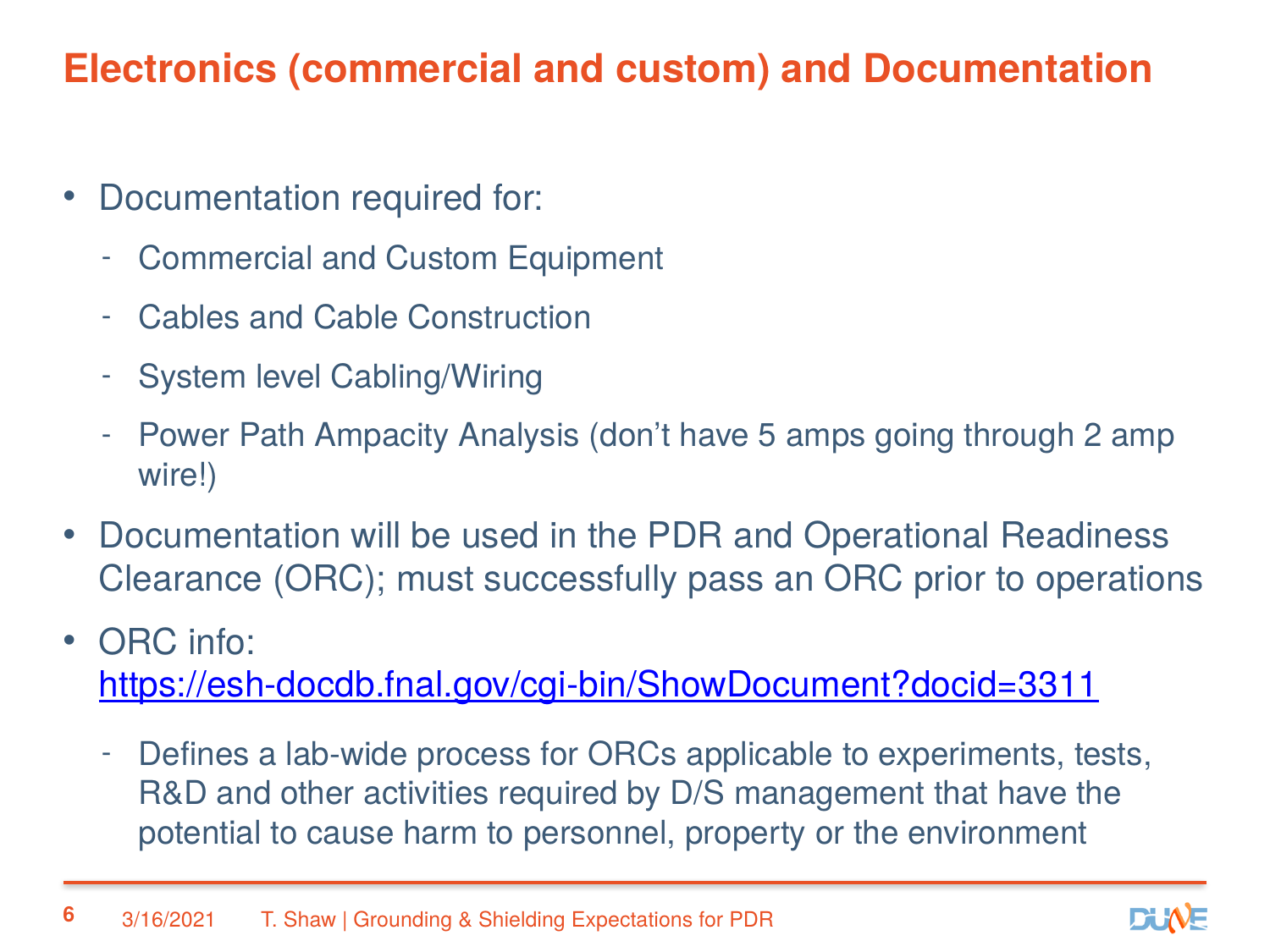

# Electronics (commercial and custom) and Documentation
Documentation required for:
Commercial and Custom Equipment
Cables and Cable Construction
System level Cabling/Wiring
Power Path Ampacity Analysis (don’t have 5 amps going through 2 amp wire!)
Documentation will be used in the PDR and Operational Readiness Clearance (ORC); must successfully pass an ORC prior to operations
ORC info:  https://esh-docdb.fnal.gov/cgi-bin/ShowDocument?docid=3311
Defines a lab-wide process for ORCs applicable to experiments, tests, R&D and other activities required by D/S management that have the potential to cause harm to personnel, property or the environment

6
3/16/2021
T. Shaw | Grounding & Shielding Expectations for PDR